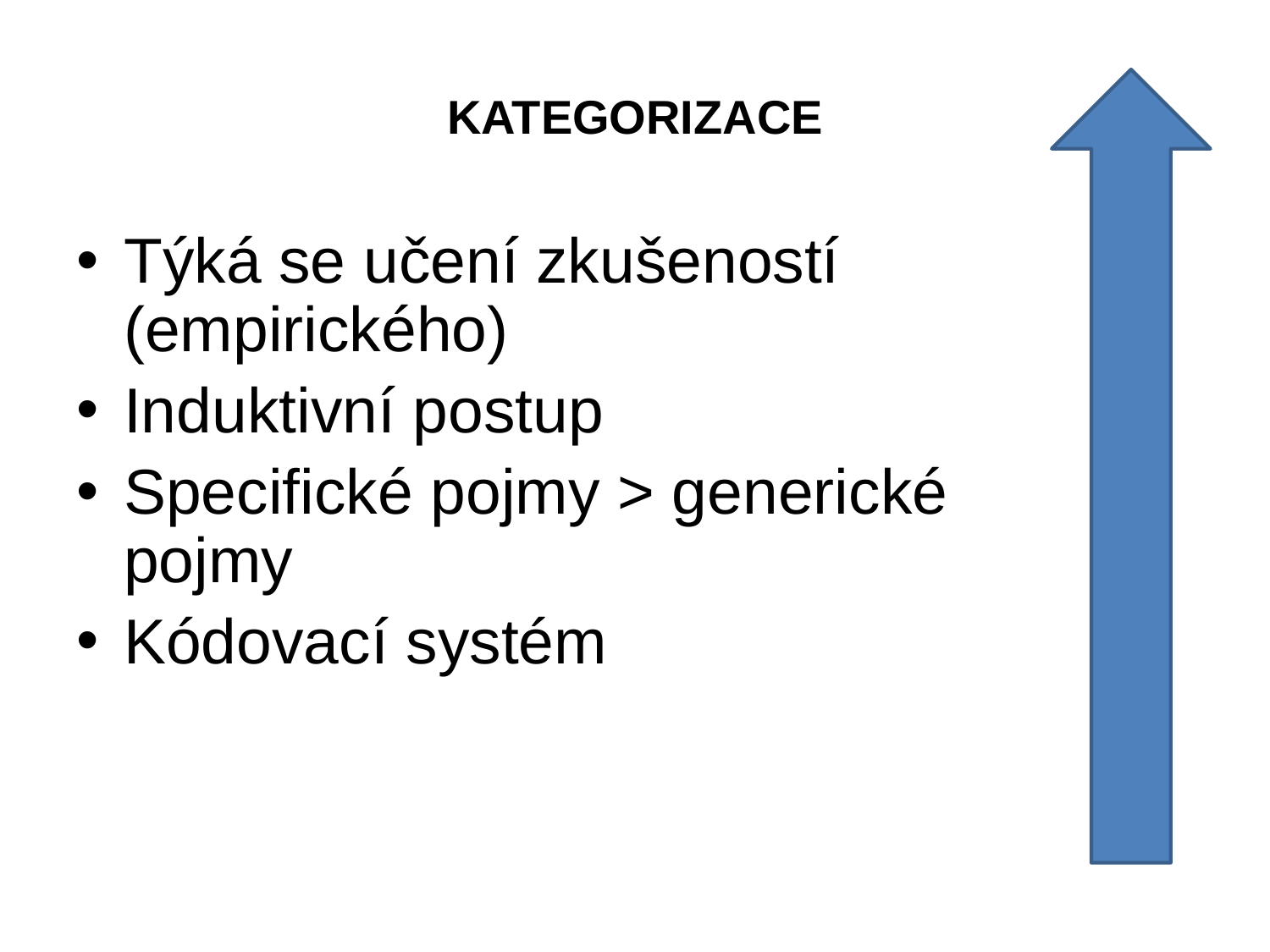

# KATEGORIZACE

Týká se učení zkušeností (empirického)
Induktivní postup
Specifické pojmy > generické pojmy
Kódovací systém